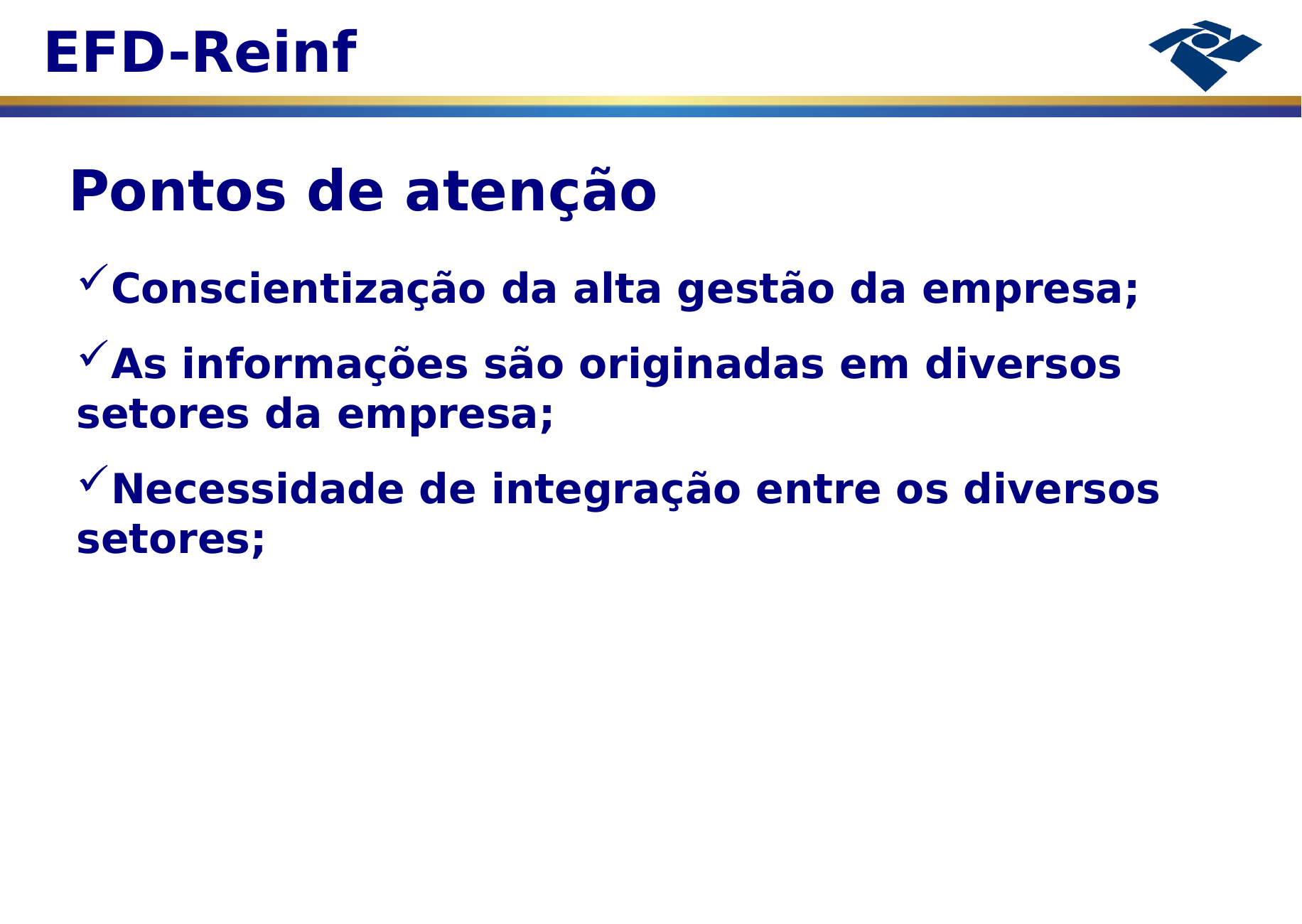

Pontos de atenção
Conscientização da alta gestão da empresa;
As informações são originadas em diversos setores da empresa;
Necessidade de integração entre os diversos setores;